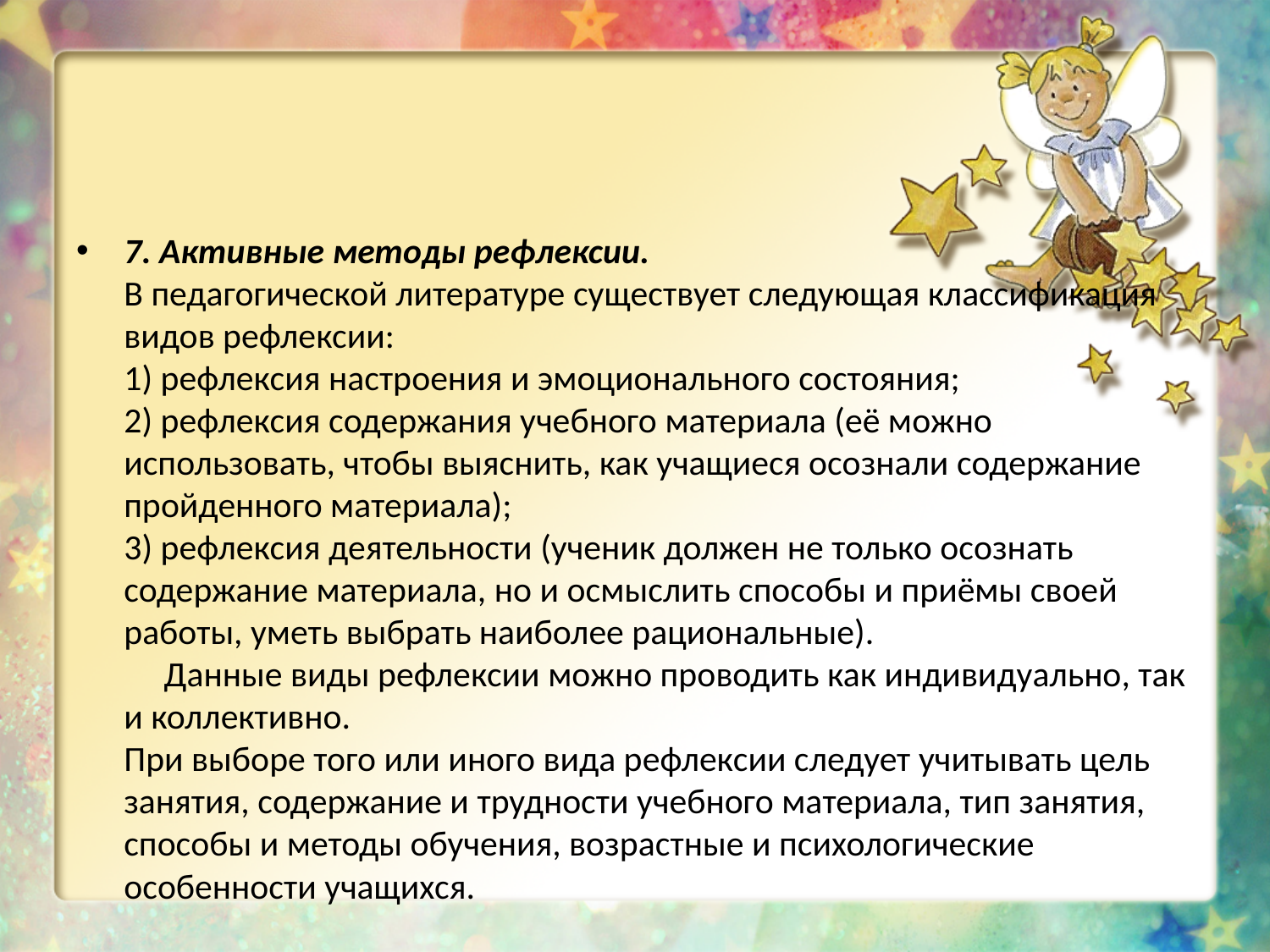

7. Активные методы рефлексии.
В педагогической литературе существует следующая классификация видов рефлексии:
1) рефлексия настроения и эмоционального состояния;
2) рефлексия содержания учебного материала (её можно использовать, чтобы выяснить, как учащиеся осознали содержание пройденного материала);
3) рефлексия деятельности (ученик должен не только осознать содержание материала, но и осмыслить способы и приёмы своей работы, уметь выбрать наиболее рациональные).
     Данные виды рефлексии можно проводить как индивидуально, так и коллективно.
При выборе того или иного вида рефлексии следует учитывать цель занятия, содержание и трудности учебного материала, тип занятия, способы и методы обучения, возрастные и психологические особенности учащихся.